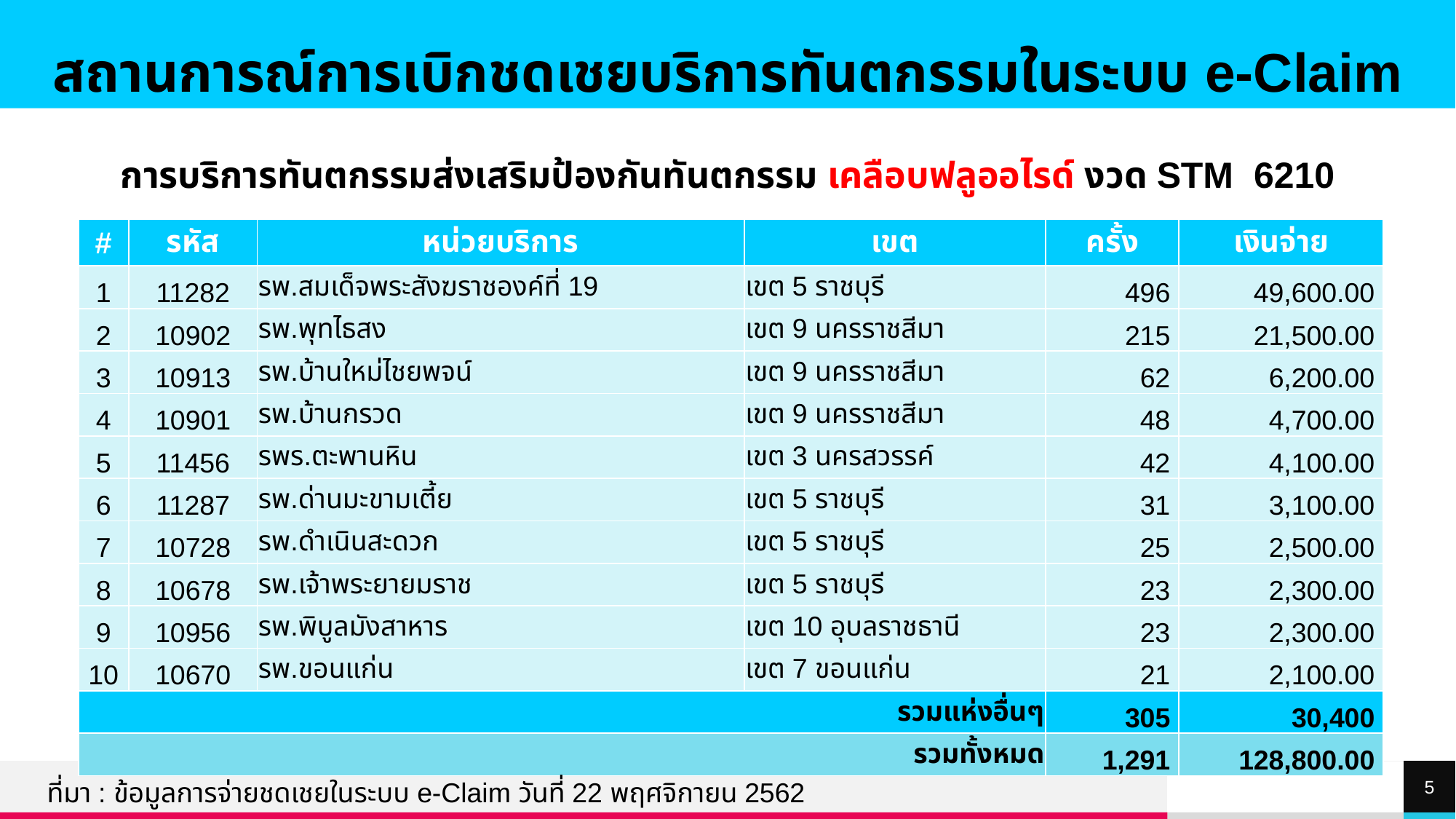

สถานการณ์การเบิกชดเชยบริการทันตกรรมในระบบ e-Claim
การบริการทันตกรรมส่งเสริมป้องกันทันตกรรม เคลือบฟลูออไรด์ งวด STM  6210
| # | รหัส | หน่วยบริการ | เขต | ครั้ง | เงินจ่าย |
| --- | --- | --- | --- | --- | --- |
| 1 | 11282 | รพ.สมเด็จพระสังฆราชองค์ที่ 19 | เขต 5 ราชบุรี | 496 | 49,600.00 |
| 2 | 10902 | รพ.พุทไธสง | เขต 9 นครราชสีมา | 215 | 21,500.00 |
| 3 | 10913 | รพ.บ้านใหม่ไชยพจน์ | เขต 9 นครราชสีมา | 62 | 6,200.00 |
| 4 | 10901 | รพ.บ้านกรวด | เขต 9 นครราชสีมา | 48 | 4,700.00 |
| 5 | 11456 | รพร.ตะพานหิน | เขต 3 นครสวรรค์ | 42 | 4,100.00 |
| 6 | 11287 | รพ.ด่านมะขามเตี้ย | เขต 5 ราชบุรี | 31 | 3,100.00 |
| 7 | 10728 | รพ.ดำเนินสะดวก | เขต 5 ราชบุรี | 25 | 2,500.00 |
| 8 | 10678 | รพ.เจ้าพระยายมราช | เขต 5 ราชบุรี | 23 | 2,300.00 |
| 9 | 10956 | รพ.พิบูลมังสาหาร | เขต 10 อุบลราชธานี | 23 | 2,300.00 |
| 10 | 10670 | รพ.ขอนแก่น | เขต 7 ขอนแก่น | 21 | 2,100.00 |
| รวมแห่งอื่นๆ |  |  |  | 305 | 30,400 |
| รวมทั้งหมด |  |  |  | 1,291 | 128,800.00 |
5
ที่มา : ข้อมูลการจ่ายชดเชยในระบบ e-Claim วันที่ 22 พฤศจิกายน 2562